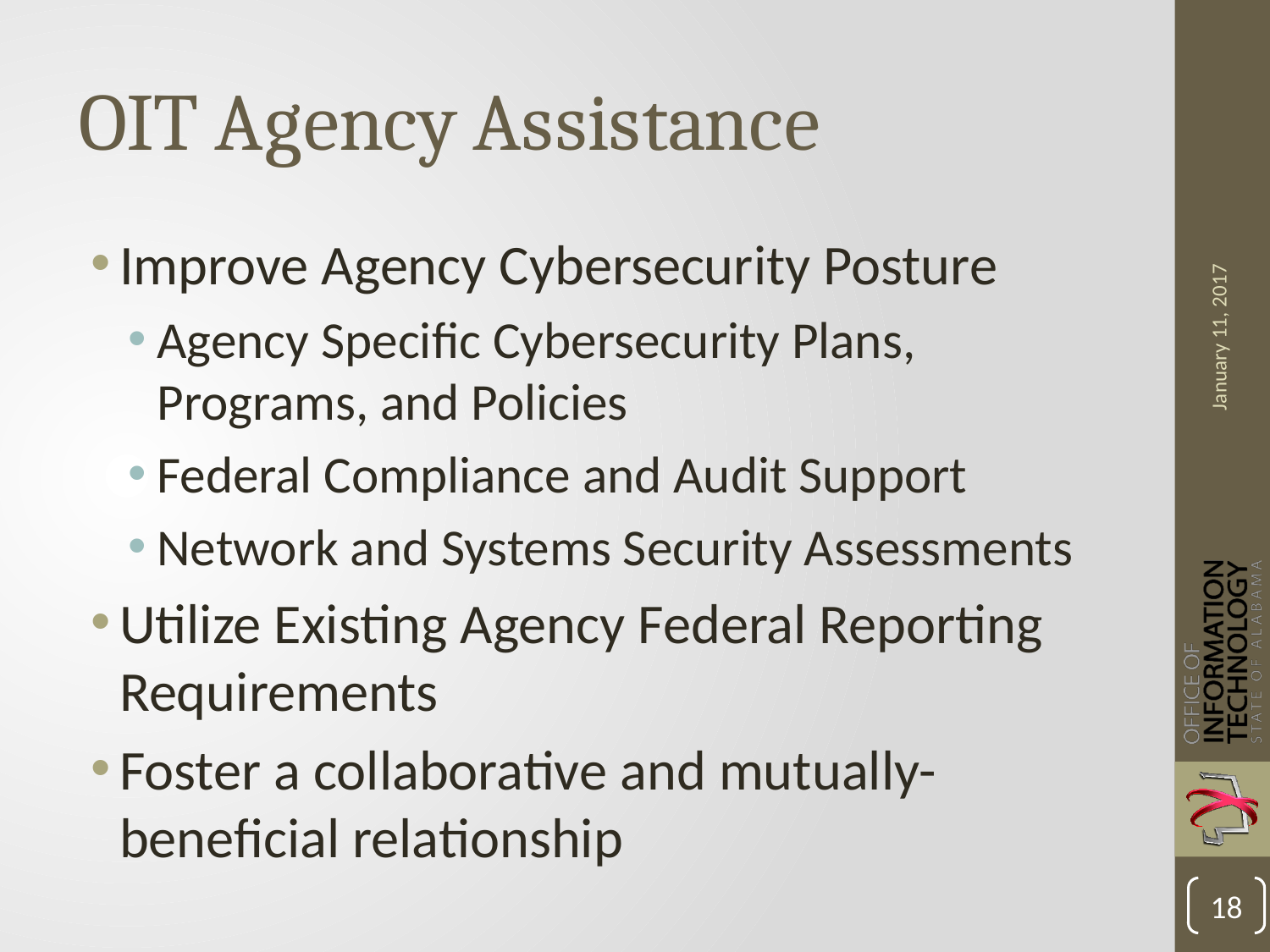

# OIT Agency Assistance
Improve Agency Cybersecurity Posture
Agency Specific Cybersecurity Plans, Programs, and Policies
Federal Compliance and Audit Support
Network and Systems Security Assessments
Utilize Existing Agency Federal Reporting Requirements
Foster a collaborative and mutually-beneficial relationship
January 11, 2017
18